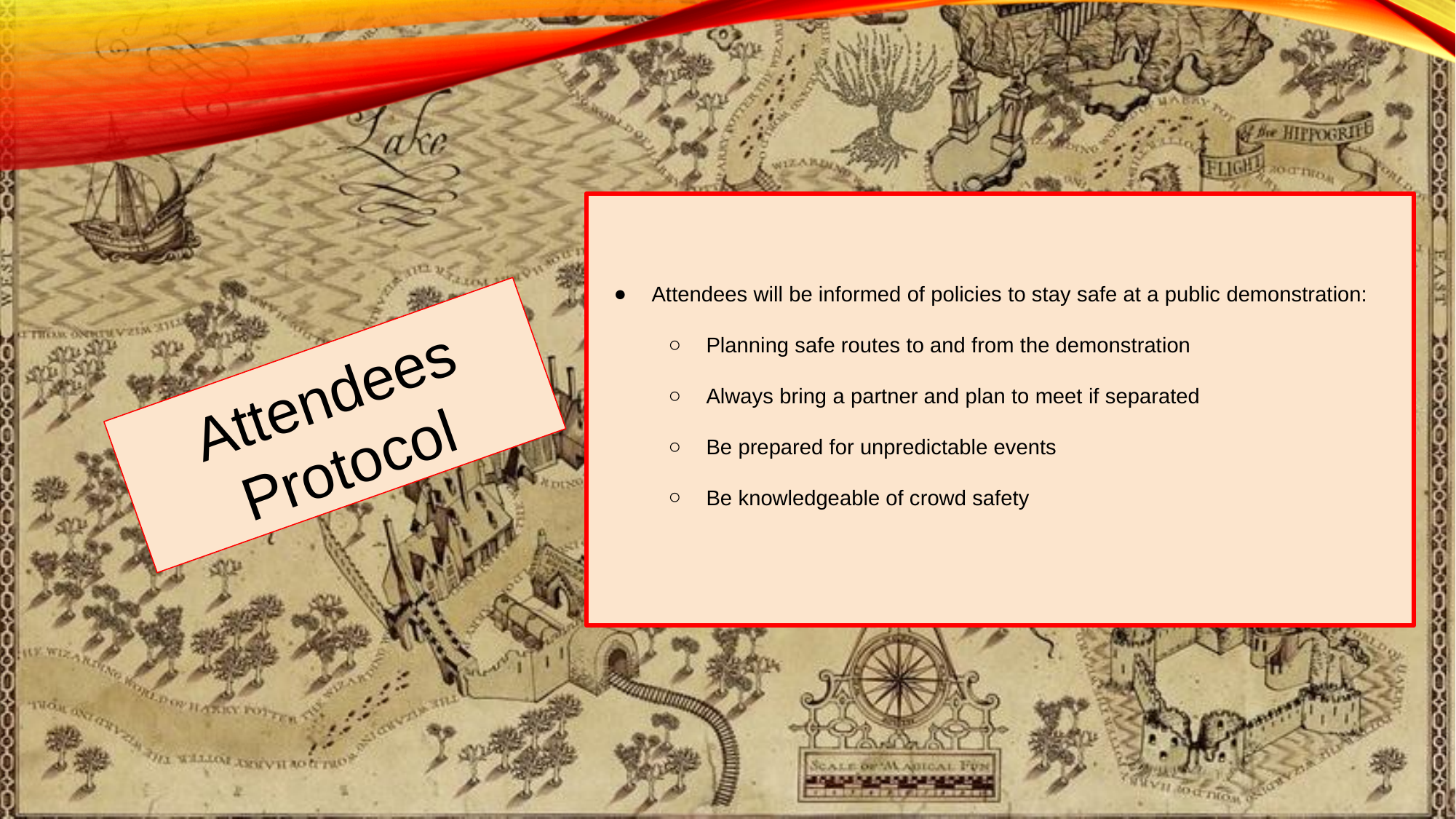

Attendees will be informed of policies to stay safe at a public demonstration:

Planning safe routes to and from the demonstration

Always bring a partner and plan to meet if separated

Be prepared for unpredictable events

Be knowledgeable of crowd safety

Attendees
Protocol